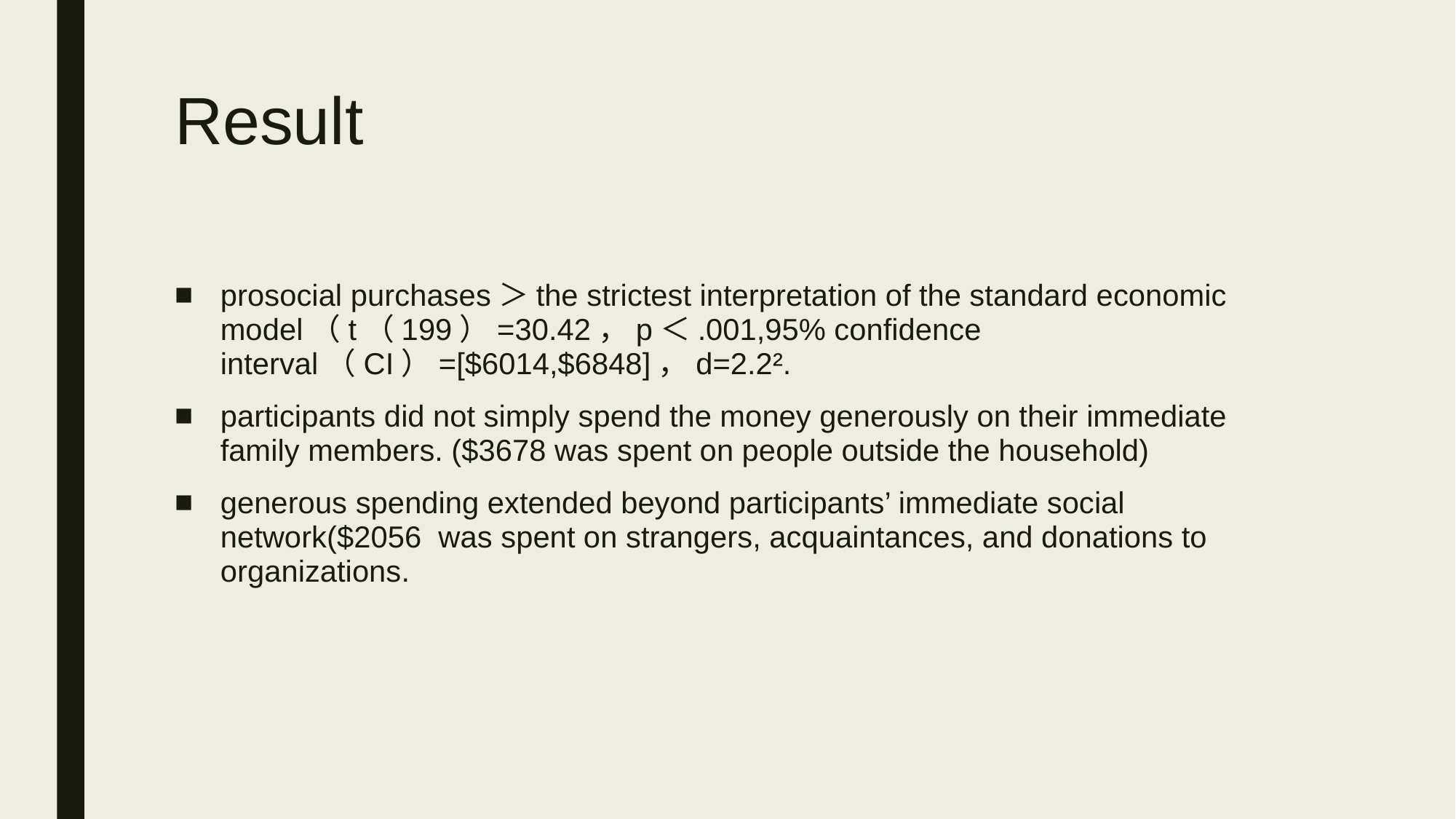

# Result
prosocial purchases＞the strictest interpretation of the standard economic model（t（199）=30.42，p＜.001,95% confidence interval（CI）=[$6014,$6848]，d=2.2².
participants did not simply spend the money generously on their immediate family members. ($3678 was spent on people outside the household)
generous spending extended beyond participants’ immediate social network($2056  was spent on strangers, acquaintances, and donations to organizations.